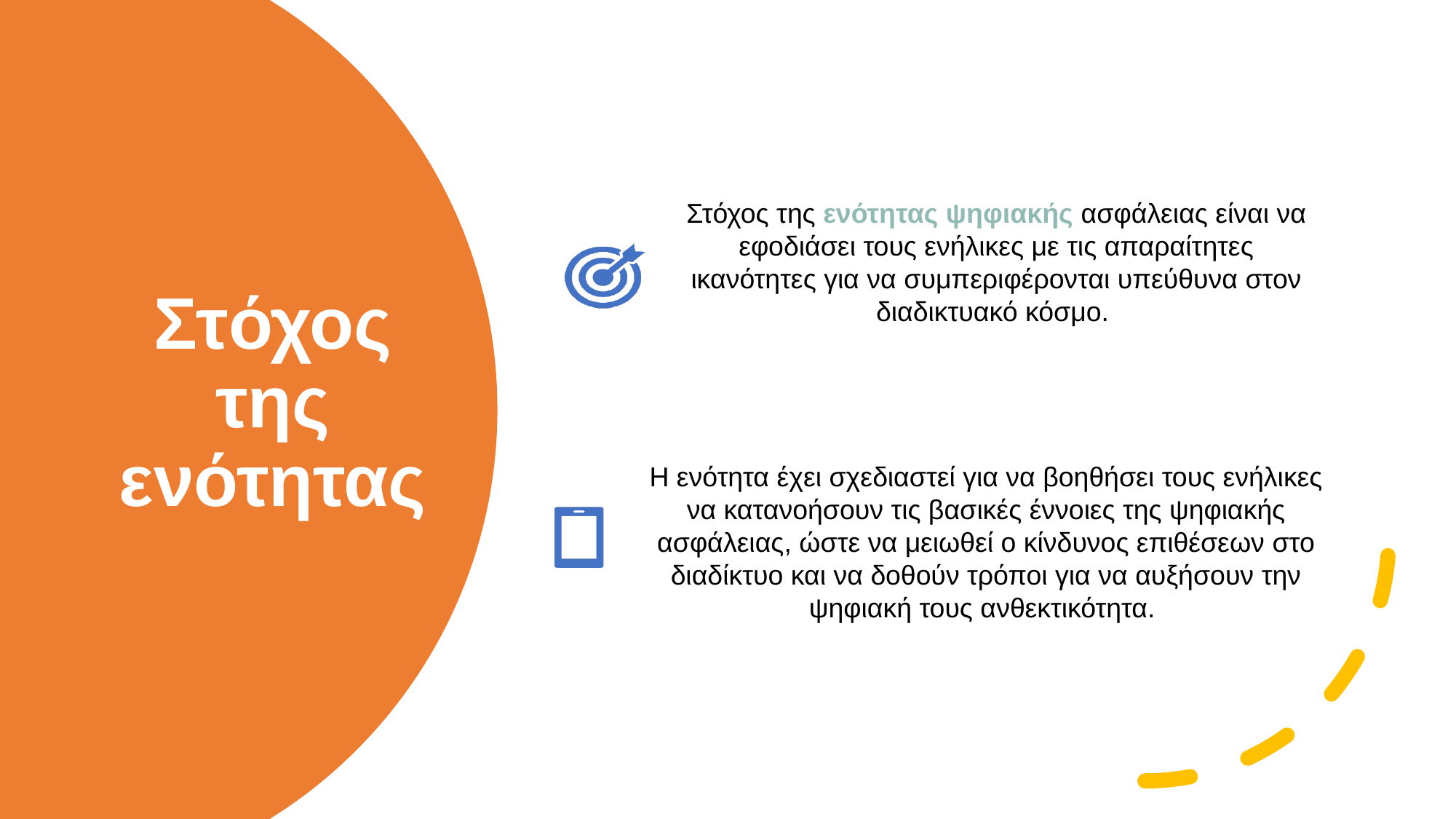

# Στόχος της ενότητας

Στόχος της ενότητας ψηφιακής ασφάλειας είναι να εφοδιάσει τους ενήλικες με τις απαραίτητες ικανότητες για να συμπεριφέρονται υπεύθυνα στον διαδικτυακό κόσμο.

Η ενότητα έχει σχεδιαστεί για να βοηθήσει τους ενήλικες να κατανοήσουν τις βασικές έννοιες της ψηφιακής ασφάλειας, ώστε να μειωθεί ο κίνδυνος επιθέσεων στο διαδίκτυο και να δοθούν τρόποι για να αυξήσουν την ψηφιακή τους ανθεκτικότητα.